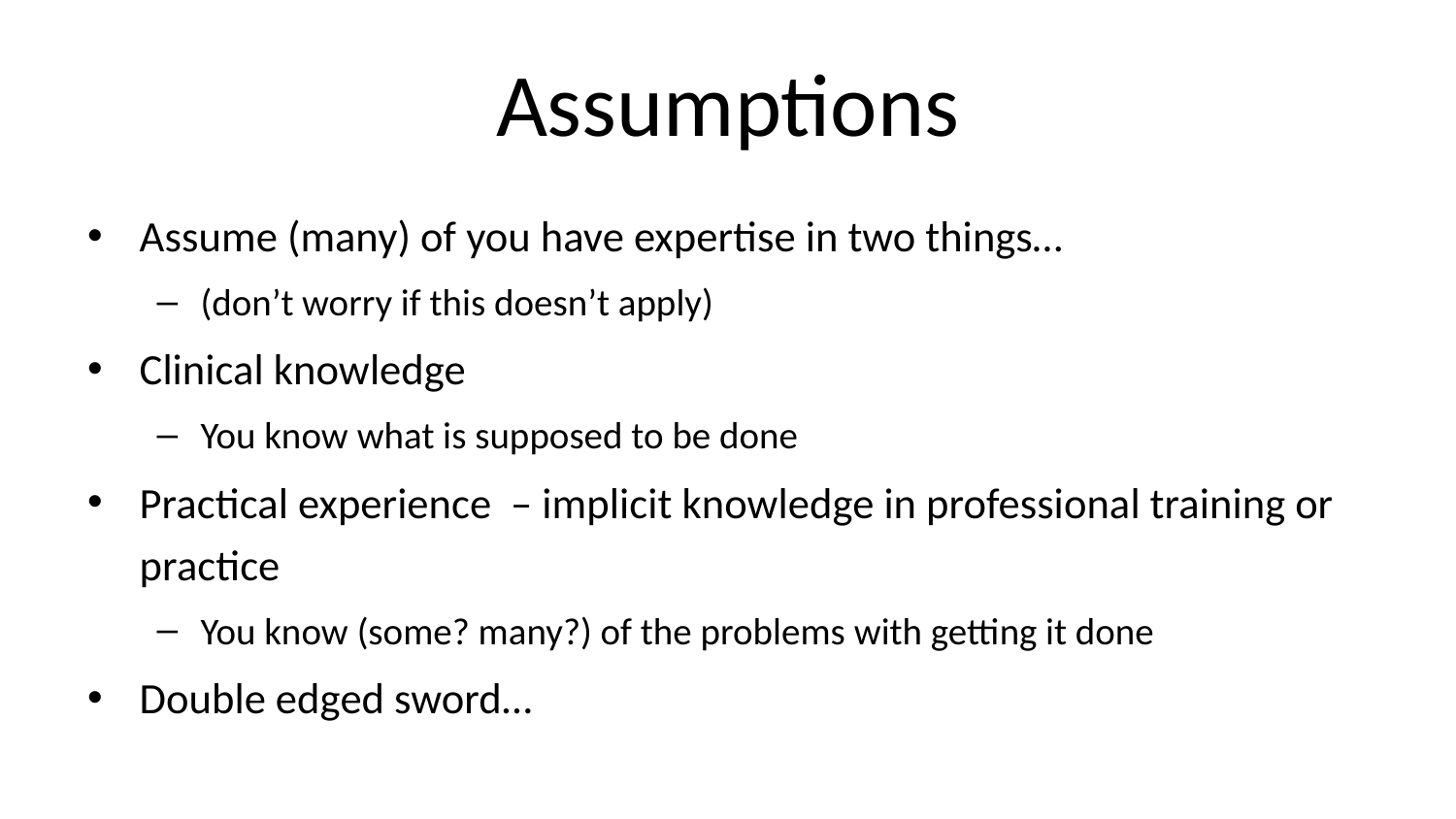

# Assumptions
Assume (many) of you have expertise in two things…
(don’t worry if this doesn’t apply)
Clinical knowledge
You know what is supposed to be done
Practical experience  – implicit knowledge in professional training or practice
You know (some? many?) of the problems with getting it done
Double edged sword…